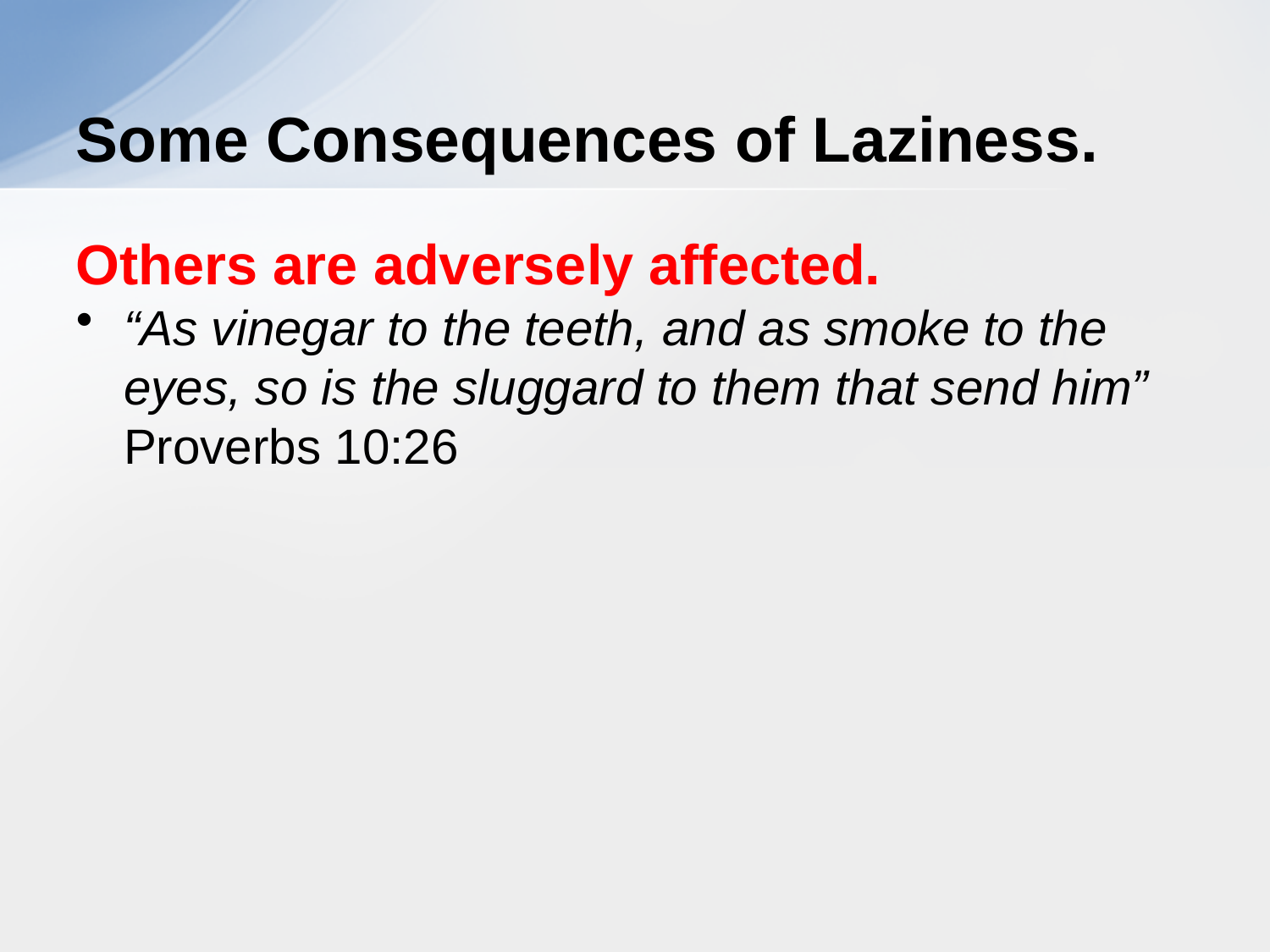

# Some Consequences of Laziness.
Others are adversely affected.
“As vinegar to the teeth, and as smoke to the eyes, so is the sluggard to them that send him” Proverbs 10:26